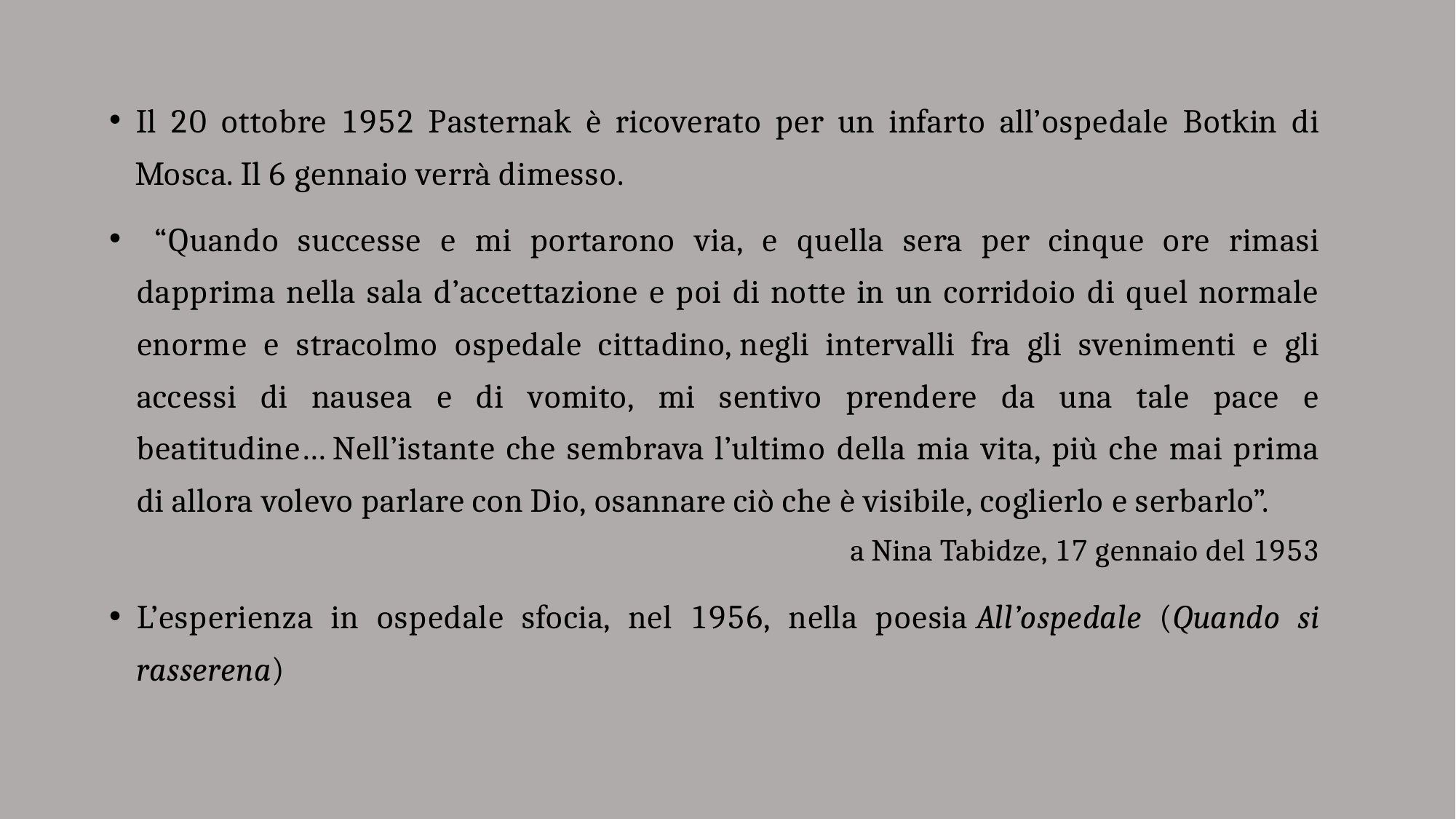

Il 20 ottobre 1952 Pasternak è ricoverato per un infarto all’ospedale Botkin di Mosca. Il 6 gennaio verrà dimesso.
 “Quando successe e mi portarono via, e quella sera per cinque ore rimasi dapprima nella sala d’accettazione e poi di notte in un corridoio di quel normale enorme e stracolmo ospedale cittadino, negli intervalli fra gli svenimenti e gli accessi di nausea e di vomito, mi sentivo prendere da una tale pace e beatitudine… Nell’istante che sembrava l’ultimo della mia vita, più che mai prima di allora volevo parlare con Dio, osannare ciò che è visibile, coglierlo e serbarlo”.
a Nina Tabidze, 17 gennaio del 1953
L’esperienza in ospedale sfocia, nel 1956, nella poesia All’ospedale (Quando si rasserena)